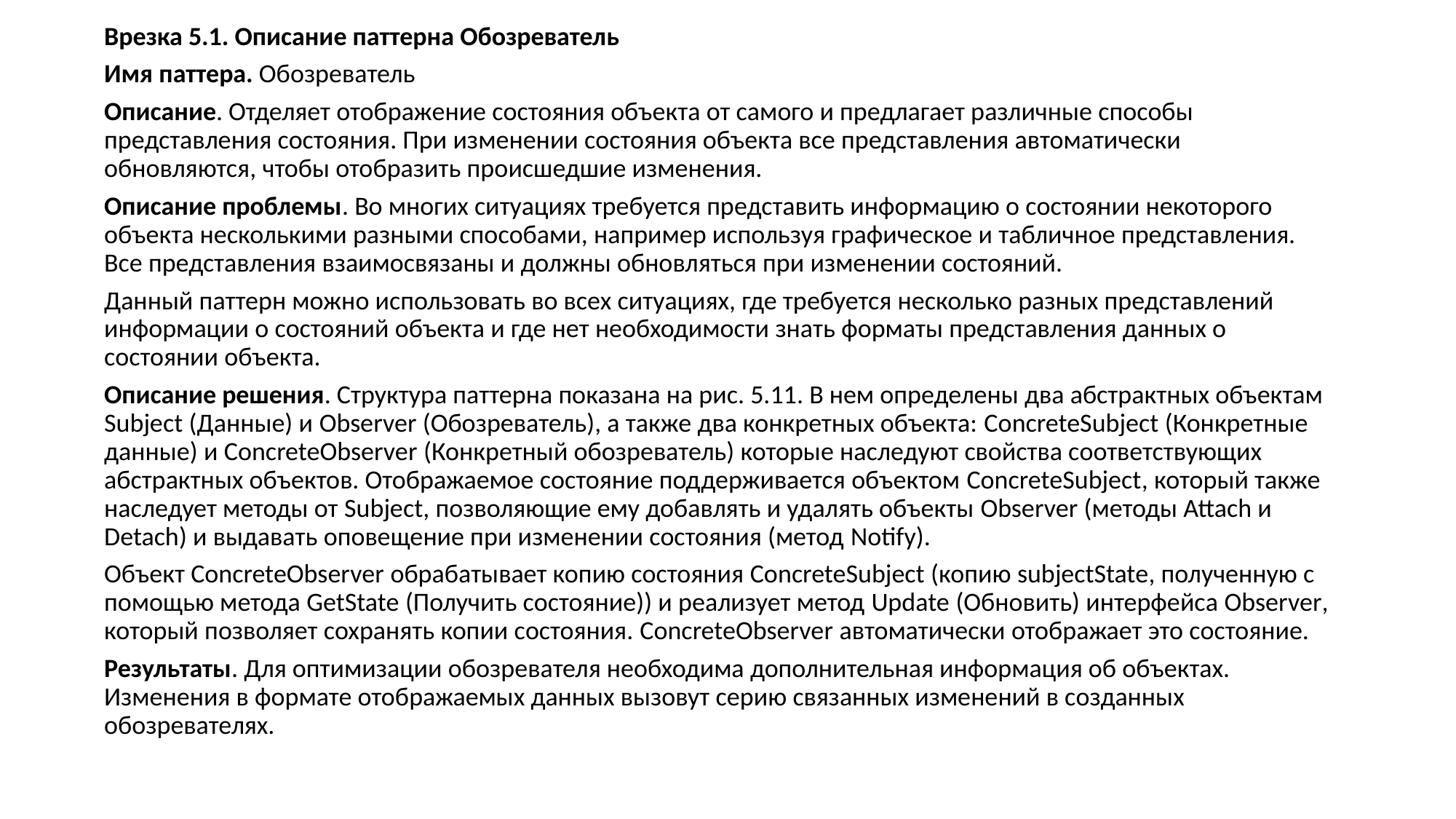

Врезка 5.1. Описание паттерна Обозреватель
Имя паттера. Обозреватель
Описание. Отделяет отображение состояния объекта от самого и предлагает различные способы представления состояния. При изменении состояния объекта все представления автоматически обновляются, чтобы отобразить происшедшие изменения.
Описание проблемы. Во многих ситуациях требуется представить информацию о состоянии некоторого объекта несколькими разными способами, например используя графическое и табличное представления. Все представления взаимосвязаны и должны обновляться при изменении состояний.
Данный паттерн можно использовать во всех ситуациях, где требуется несколько разных представлений информации о состояний объекта и где нет необходимости знать форматы представления данных о состоянии объекта.
Описание решения. Структура паттерна показана на рис. 5.11. В нем определены два абстрактных объектам Subject (Данные) и Observer (Обозреватель), а также два конкретных объекта: ConcreteSubject (Конкретные данные) и ConcreteObserver (Конкретный обозреватель) которые наследуют свойства соответствующих абстрактных объектов. Отображаемое состояние поддерживается объектом ConcreteSubject, который также наследует методы от Subject, позволяющие ему добавлять и удалять объекты Observer (методы Attach и Detach) и выдавать оповещение при изменении состояния (метод Notify).
Объект ConcreteObserver обрабатывает копию состояния ConcreteSubject (копию subjectState, полученную с помощью метода GetState (Получить состояние)) и реализует метод Update (Обновить) интерфейса Observer, который позволяет сохранять копии состояния. ConcreteObserver автоматически отображает это состояние.
Результаты. Для оптимизации обозревателя необходима дополнительная информация об объектах. Изменения в формате отображаемых данных вызовут серию связанных изменений в созданных обозревателях.